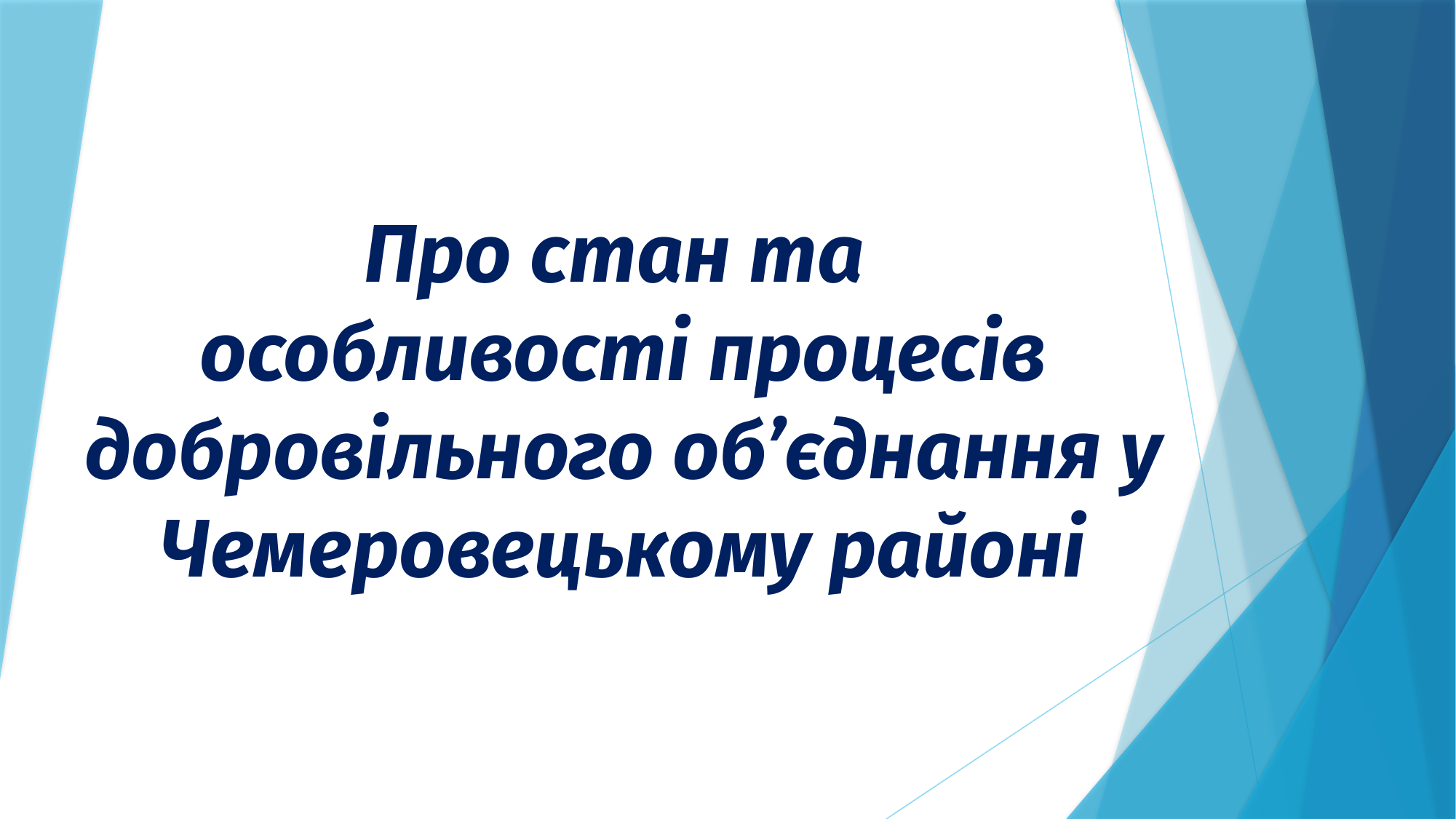

# Про стан та особливості процесів добровільного об’єднання у Чемеровецькому районі